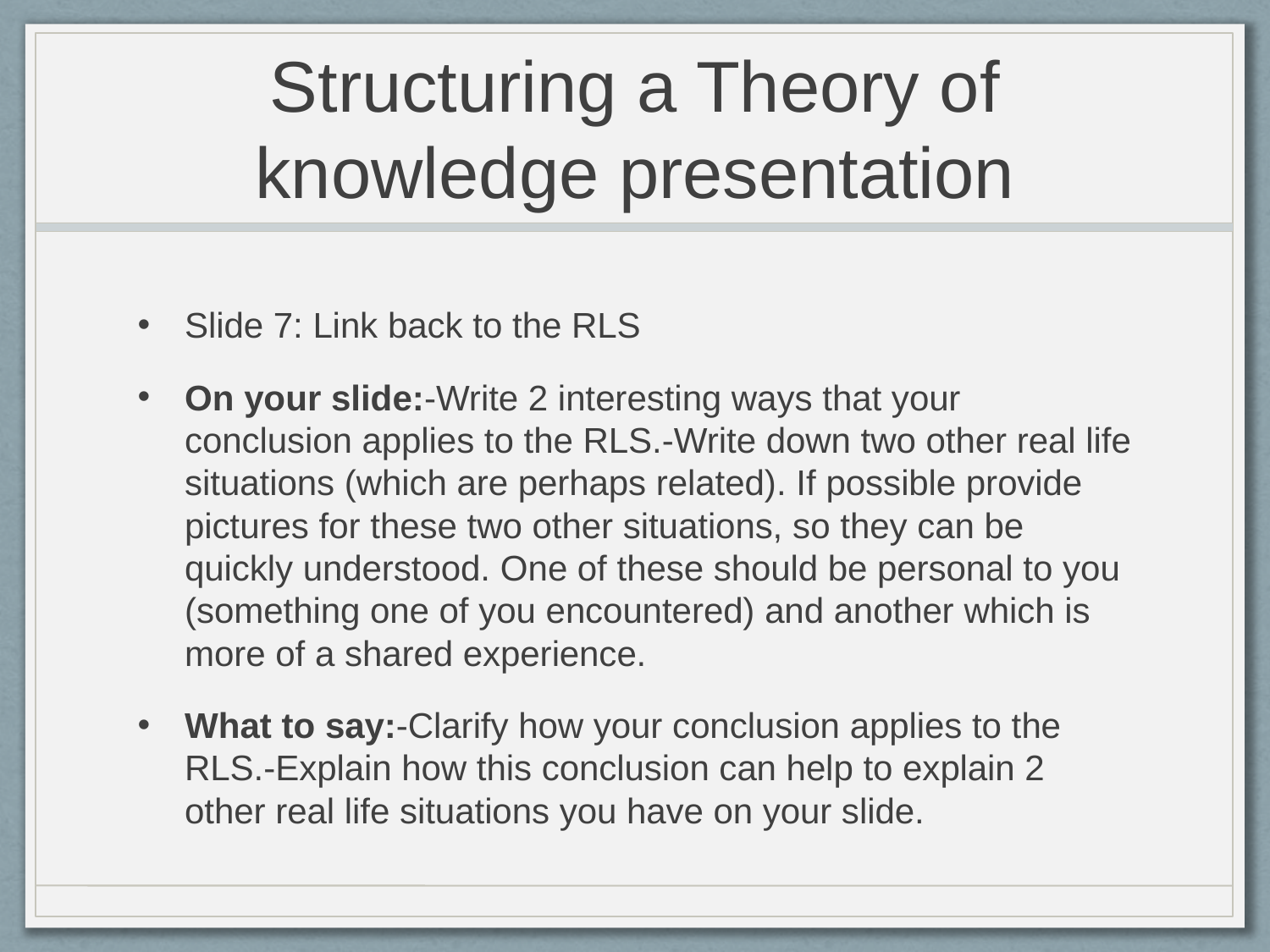

# Structuring a Theory of knowledge presentation
Slide 7: Link back to the RLS
On your slide: -Write 2 interesting ways that your conclusion applies to the RLS. -Write down two other real life situations (which are perhaps related). If possible provide pictures for these two other situations, so they can be quickly understood. One of these should be personal to you (something one of you encountered) and another which is more of a shared experience.
What to say: -Clarify how your conclusion applies to the RLS. -Explain how this conclusion can help to explain 2 other real life situations you have on your slide.